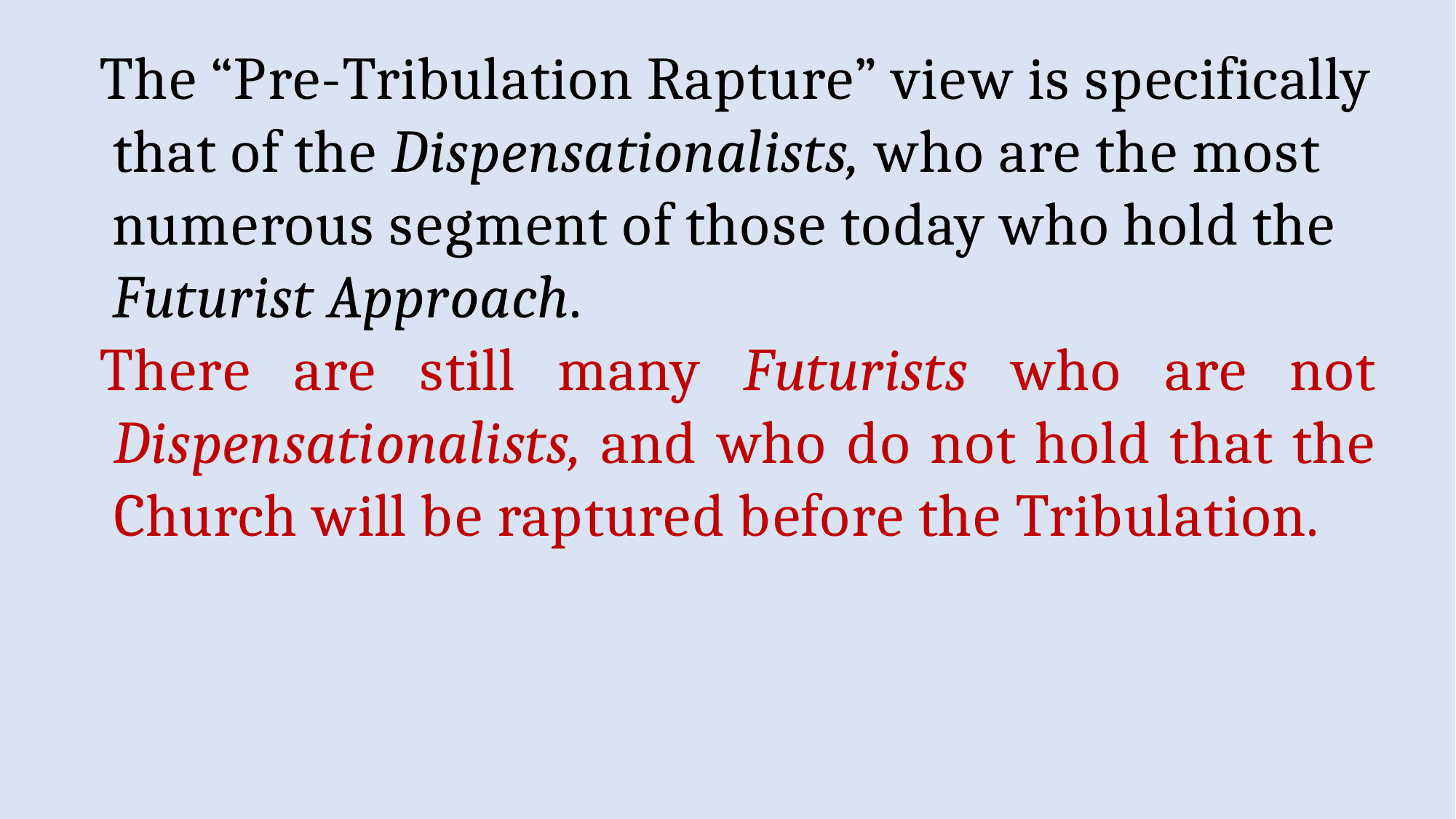

The “Pre-Tribulation Rapture” view is specifically that of the Dispensationalists, who are the most numerous segment of those today who hold the Futurist Approach.
There are still many Futurists who are not Dispensationalists, and who do not hold that the Church will be raptured before the Tribulation.